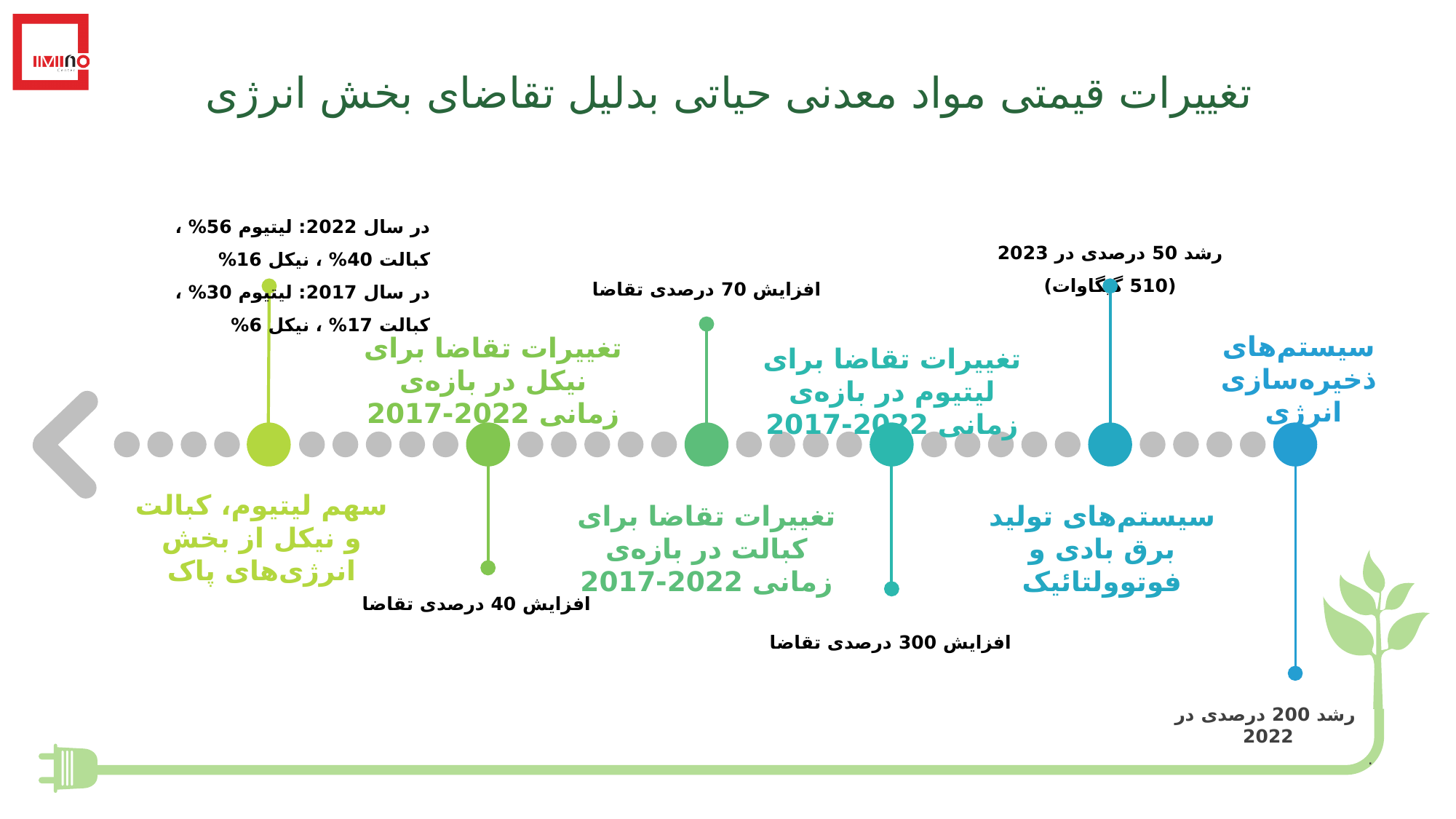

تغییرات قیمتی مواد معدنی حیاتی بدلیل تقاضای بخش انرژی
در سال 2022: لیتیوم 56% ، کبالت 40% ، نیکل 16%
در سال 2017: لیتیوم 30% ، کبالت 17% ، نیکل 6%
رشد 50 درصدی در 2023 (510 گیگاوات)
افزایش 70 درصدی تقاضا
سیستم‌های ذخیره‌سازی انرژی
تغییرات تقاضا برای نیکل در بازه‌ی زمانی 2022-2017
تغییرات تقاضا برای لیتیوم در بازه‌‌ی زمانی 2022-2017

سهم لیتیوم، کبالت و نیکل از بخش انرژی‌های پاک
سیستم‌های تولید برق بادی و فوتوولتائیک
تغییرات تقاضا برای کبالت در بازه‌ی زمانی 2022-2017
افزایش 40 درصدی تقاضا
افزایش 300 درصدی تقاضا
رشد 200 درصدی در 2022
.